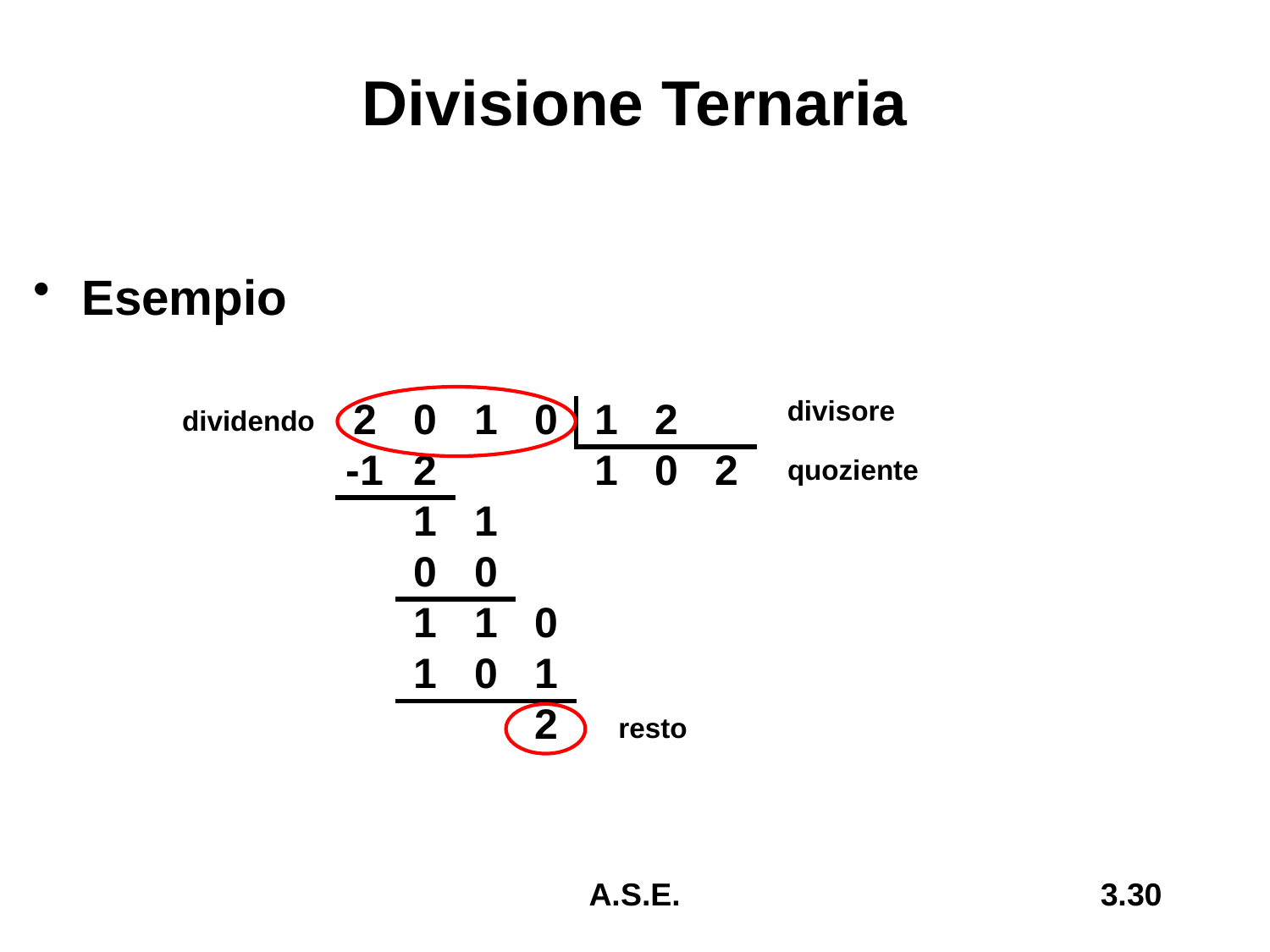

# Divisione Ternaria

Esempio

divisore
| 2 | 0 | 1 | 0 | 1 | 2 |  |
| --- | --- | --- | --- | --- | --- | --- |
| -1 | 2 |  |  | 1 | 0 | 2 |
|  | 1 | 1 |  |  |  |  |
|  | 0 | 0 |  |  |  |  |
|  | 1 | 1 | 0 |  |  |  |
|  | 1 | 0 | 1 |  |  |  |
|  |  |  | 2 |  |  |  |
dividendo
quoziente

resto
A.S.E.
3.30